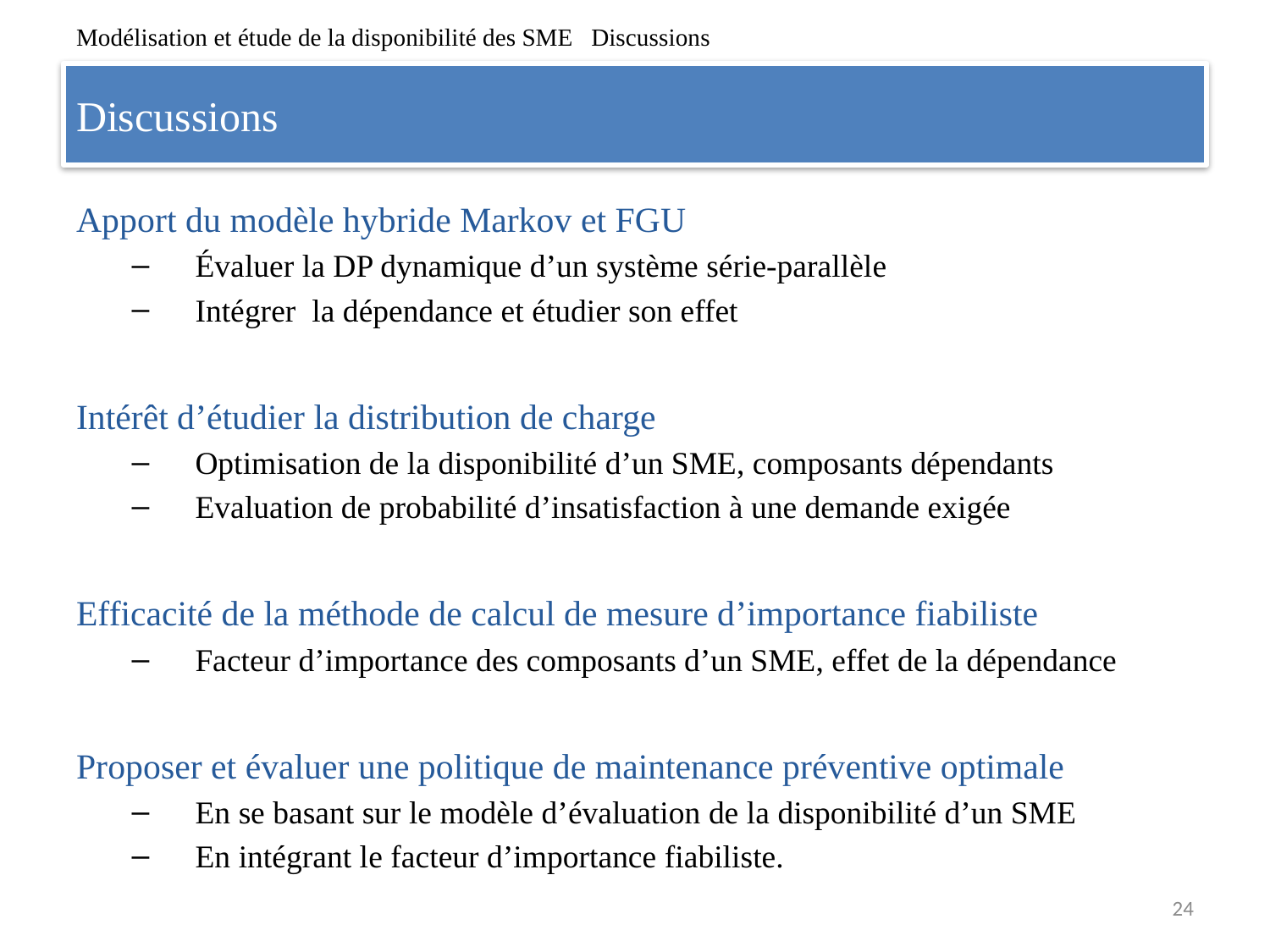

Modélisation et étude de la disponibilité des SME   Discussions
# Discussions
Apport du modèle hybride Markov et FGU
Évaluer la DP dynamique d’un système série-parallèle
Intégrer  la dépendance et étudier son effet

Intérêt d’étudier la distribution de charge
Optimisation de la disponibilité d’un SME, composants dépendants
Evaluation de probabilité d’insatisfaction à une demande exigée

Efficacité de la méthode de calcul de mesure d’importance fiabiliste
Facteur d’importance des composants d’un SME, effet de la dépendance

Proposer et évaluer une politique de maintenance préventive optimale
En se basant sur le modèle d’évaluation de la disponibilité d’un SME
En intégrant le facteur d’importance fiabiliste.

24